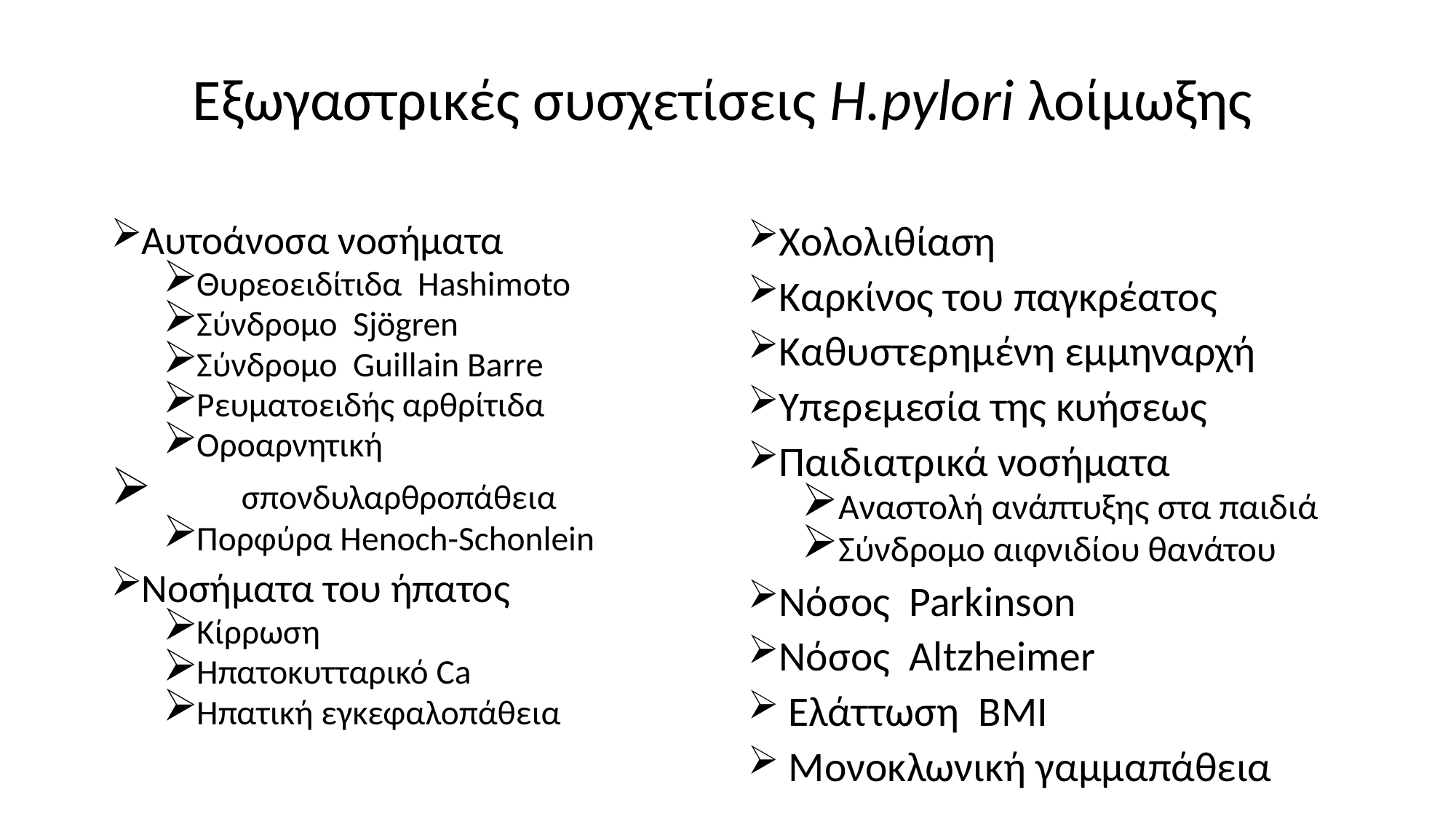

# Eξωγαστρικές συσχετίσεις Η.pylori λοίμωξης
Xολολιθίαση
Καρκίνος του παγκρέατος
Καθυστερημένη εμμηναρχή
Υπερεμεσία της κυήσεως
Παιδιατρικά νοσήματα
Αναστολή ανάπτυξης στα παιδιά
Σύνδρομο αιφνιδίου θανάτου
Nόσος  Parkinson
Nόσος  Altzheimer
 Eλάττωση  BMI
 Mονοκλωνική γαμμαπάθεια
Αυτοάνοσα νοσήματα
Θυρεοειδίτιδα  Hashimoto
Σύνδρομο  Sjögren
Σύνδρομο  Guillain Barre
Ρευματοειδής αρθρίτιδα
Οροαρνητική
          σπονδυλαρθροπάθεια
Πορφύρα Henoch-Schonlein
Nοσήματα του ήπατος
Kίρρωση
Hπατοκυτταρικό Ca
Hπατική εγκεφαλοπάθεια